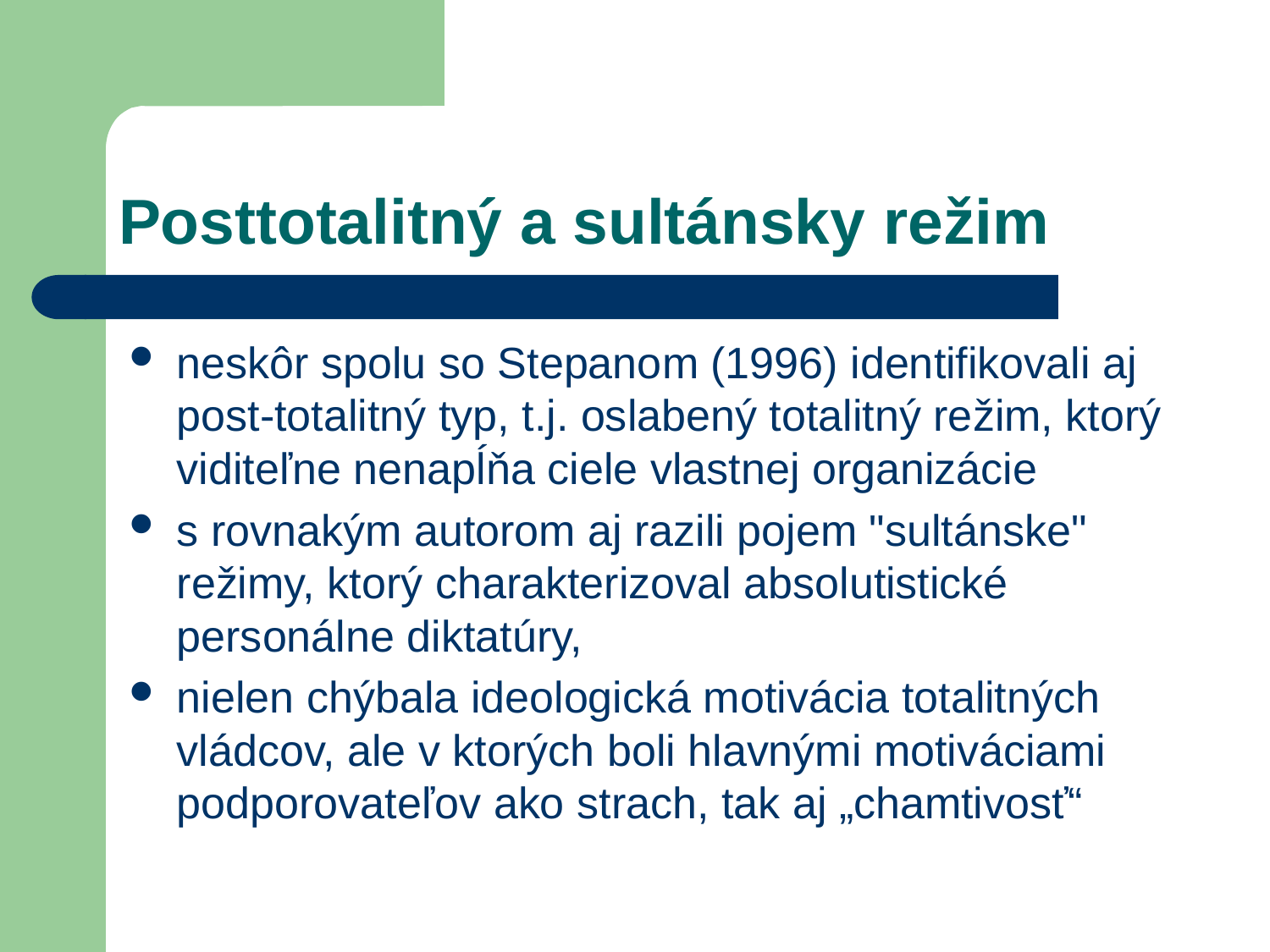

# Posttotalitný a sultánsky režim
neskôr spolu so Stepanom (1996) identifikovali aj post-totalitný typ, t.j. oslabený totalitný režim, ktorý viditeľne nenapĺňa ciele vlastnej organizácie
s rovnakým autorom aj razili pojem "sultánske" režimy, ktorý charakterizoval absolutistické personálne diktatúry,
nielen chýbala ideologická motivácia totalitných vládcov, ale v ktorých boli hlavnými motiváciami podporovateľov ako strach, tak aj „chamtivosť“